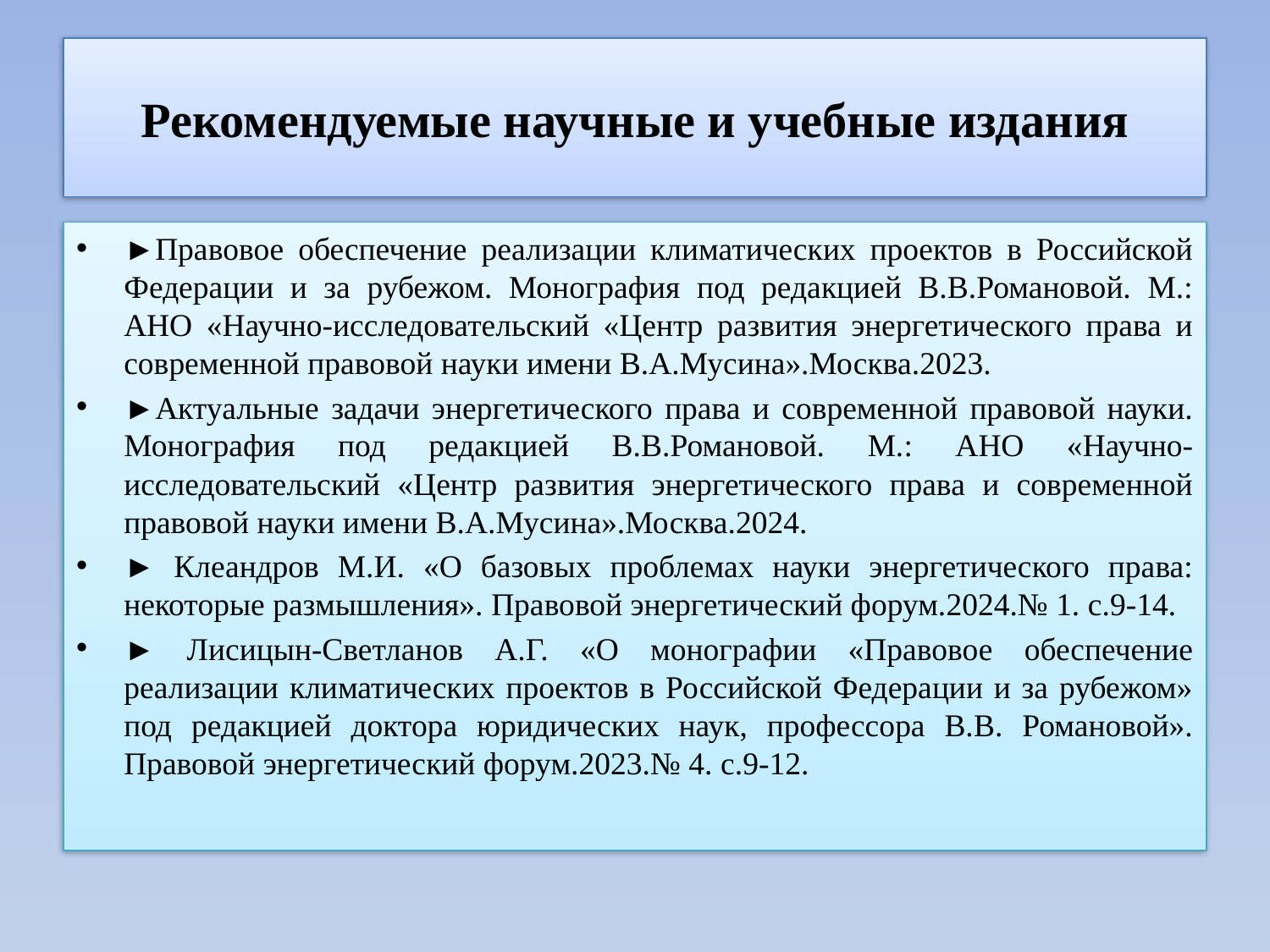

# Рекомендуемые научные и учебные издания
►Правовое обеспечение реализации климатических проектов в Российской Федерации и за рубежом. Монография под редакцией В.В.Романовой. М.: АНО «Научно-исследовательский «Центр развития энергетического права и современной правовой науки имени В.А.Мусина».Москва.2023.
►Актуальные задачи энергетического права и современной правовой науки. Монография под редакцией В.В.Романовой. М.: АНО «Научно-исследовательский «Центр развития энергетического права и современной правовой науки имени В.А.Мусина».Москва.2024.
► Клеандров М.И. «О базовых проблемах науки энергетического права: некоторые размышления». Правовой энергетический форум.2024.№ 1. с.9-14.
► Лисицын-Светланов А.Г. «О монографии «Правовое обеспечение реализации климатических проектов в Российской Федерации и за рубежом» под редакцией доктора юридических наук, профессора В.В. Романовой». Правовой энергетический форум.2023.№ 4. с.9-12.